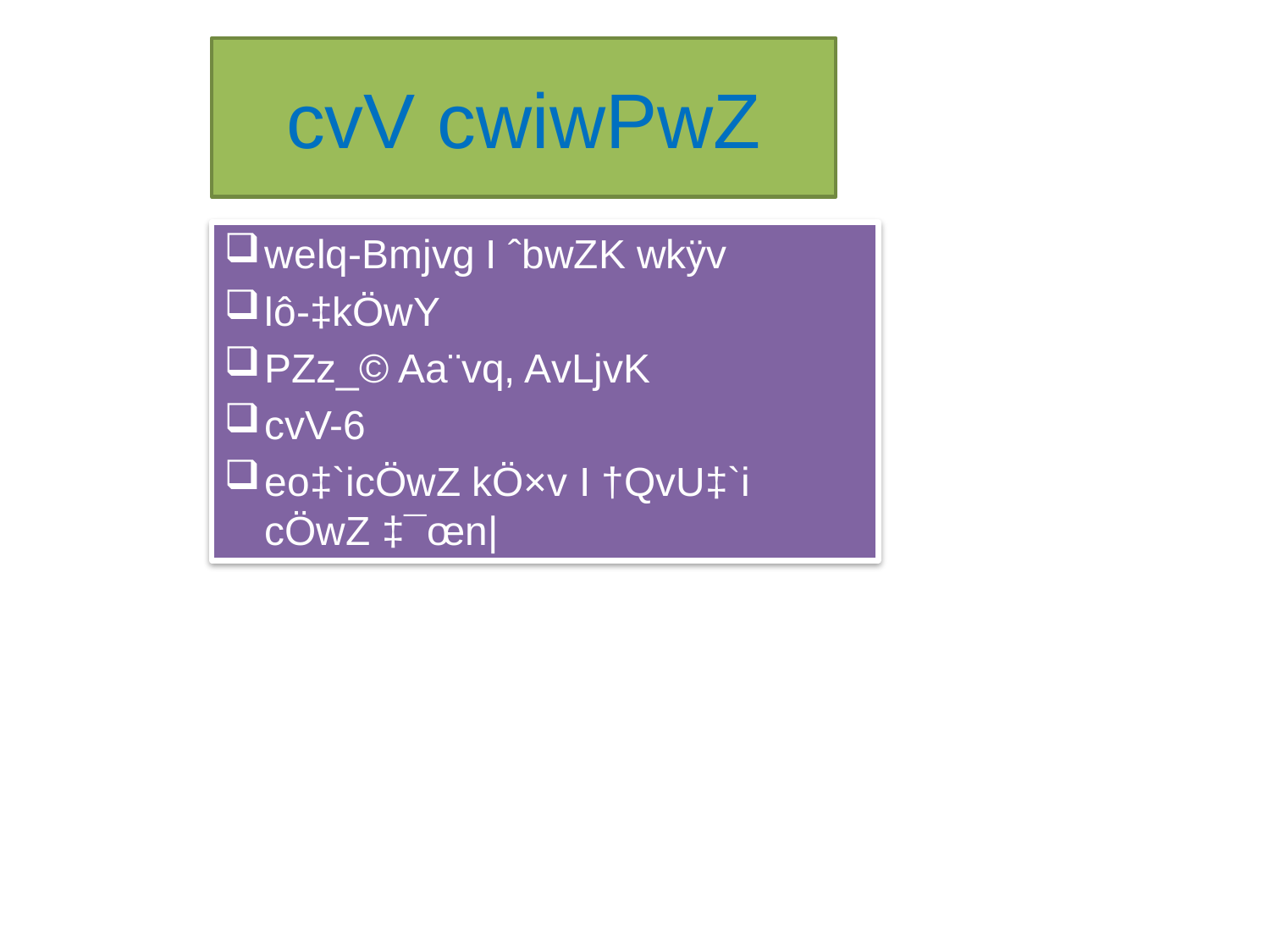

# cvV cwiwPwZ
welq-Bmjvg I ˆbwZK wkÿv
lô-‡kÖwY
PZz_© Aa¨vq, AvLjvK
cvV-6
eo‡`icÖwZ kÖ×v I †QvU‡`i cÖwZ ‡¯œn|